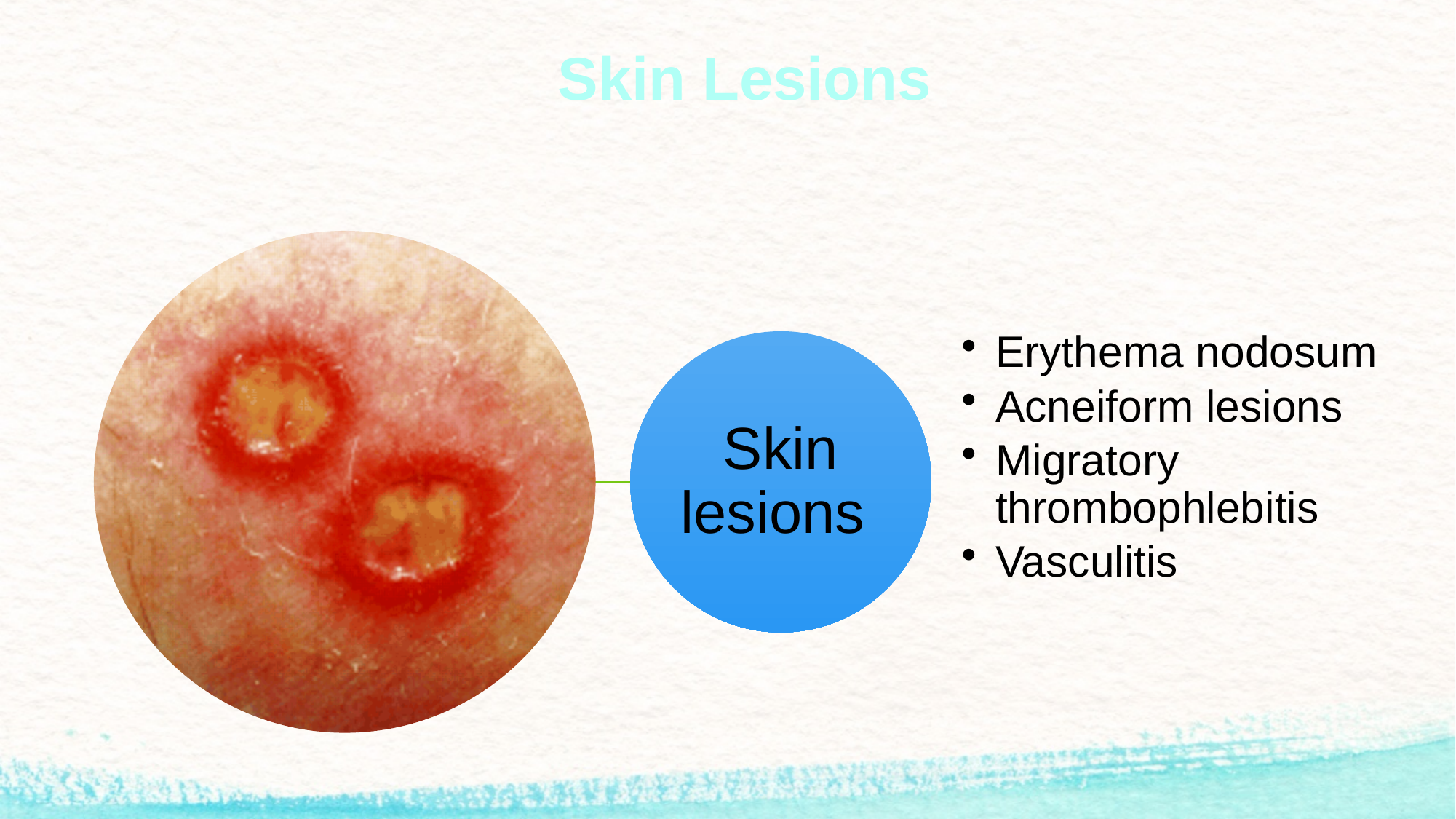

# Skin Lesions
Skin lesions
Erythema nodosum
Acneiform lesions
Migratory thrombophlebitis
Vasculitis